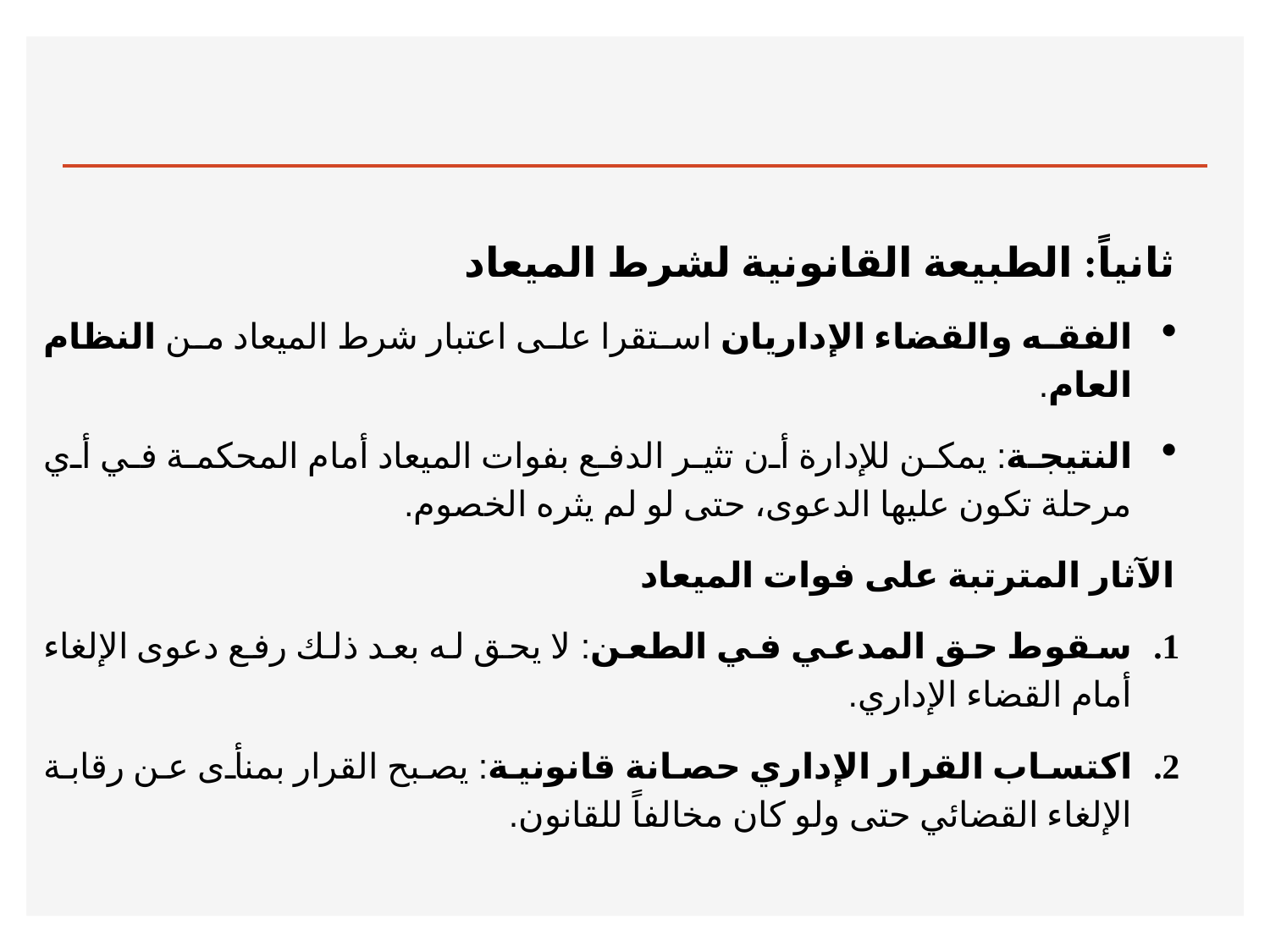

#

ثانياً: الطبيعة القانونية لشرط الميعاد
الفقه والقضاء الإداريان استقرا على اعتبار شرط الميعاد من النظام العام.
النتيجة: يمكن للإدارة أن تثير الدفع بفوات الميعاد أمام المحكمة في أي مرحلة تكون عليها الدعوى، حتى لو لم يثره الخصوم.
الآثار المترتبة على فوات الميعاد
سقوط حق المدعي في الطعن: لا يحق له بعد ذلك رفع دعوى الإلغاء أمام القضاء الإداري.
اكتساب القرار الإداري حصانة قانونية: يصبح القرار بمنأى عن رقابة الإلغاء القضائي حتى ولو كان مخالفاً للقانون.